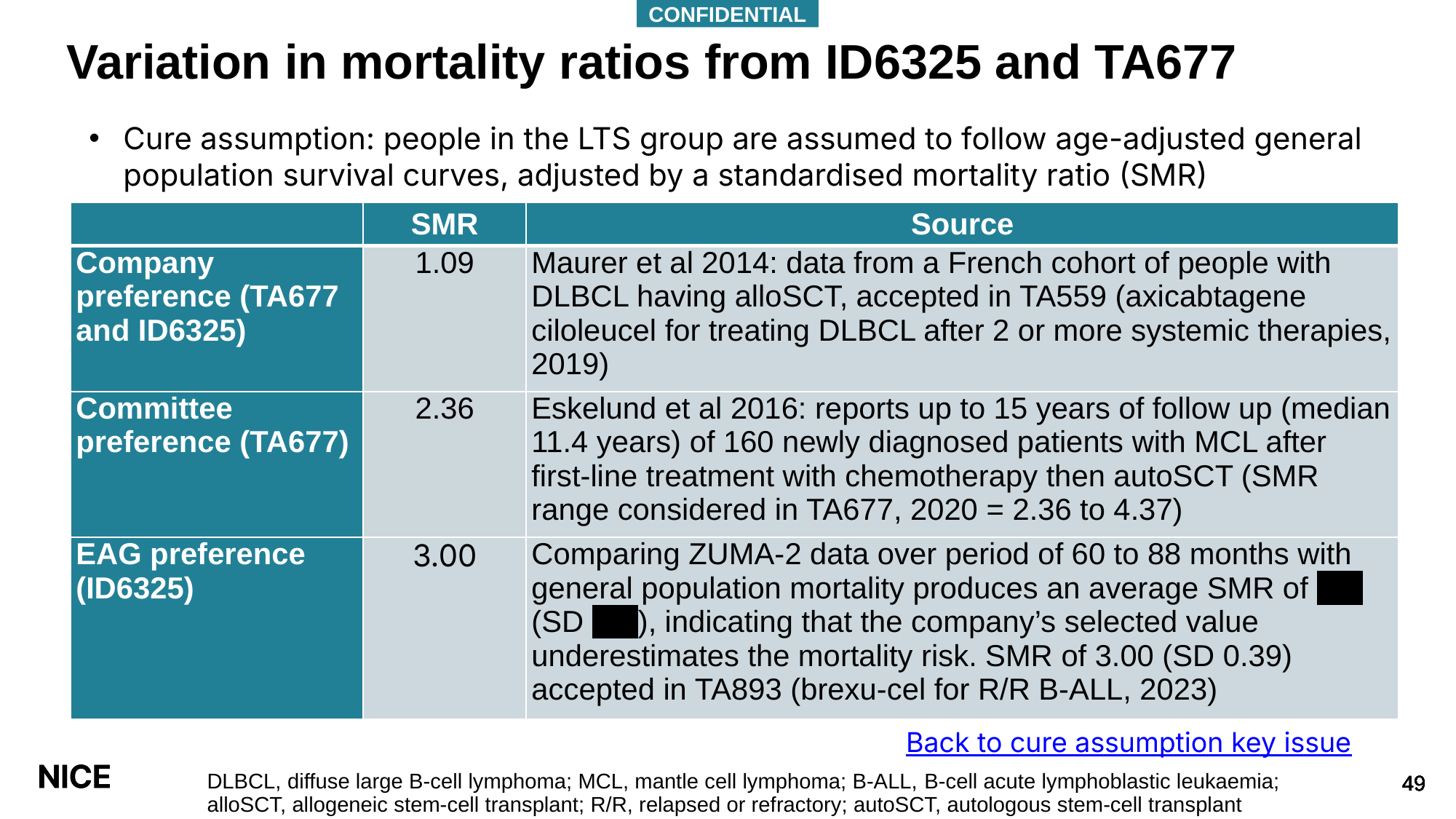

CONFIDENTIAL
# Variation in mortality ratios from ID6325 and TA677
Cure assumption: people in the LTS group are assumed to follow age-adjusted general population survival curves, adjusted by a standardised mortality ratio (SMR)
|  | SMR | Source |
| --- | --- | --- |
| Company preference (TA677 and ID6325) | 1.09 | Maurer et al 2014: data from a French cohort of people with DLBCL having alloSCT, accepted in TA559 (axicabtagene ciloleucel for treating DLBCL after 2 or more systemic therapies, 2019) |
| Committee preference (TA677) | 2.36 | Eskelund et al 2016: reports up to 15 years of follow up (median 11.4 years) of 160 newly diagnosed patients with MCL after first-line treatment with chemotherapy then autoSCT (SMR range considered in TA677, 2020 = 2.36 to 4.37) |
| EAG preference (ID6325) | 3.00 | Comparing ZUMA-2 data over period of 60 to 88 months with general population mortality produces an average SMR of xxx (SD xxx), indicating that the company’s selected value underestimates the mortality risk. SMR of 3.00 (SD 0.39) accepted in TA893 (brexu-cel for R/R B-ALL, 2023) |
Back to cure assumption key issue
DLBCL, diffuse large B‑cell lymphoma; MCL, mantle cell lymphoma; B-ALL, B‑cell acute lymphoblastic leukaemia; alloSCT, allogeneic stem-cell transplant; R/R, relapsed or refractory; autoSCT, autologous stem-cell transplant